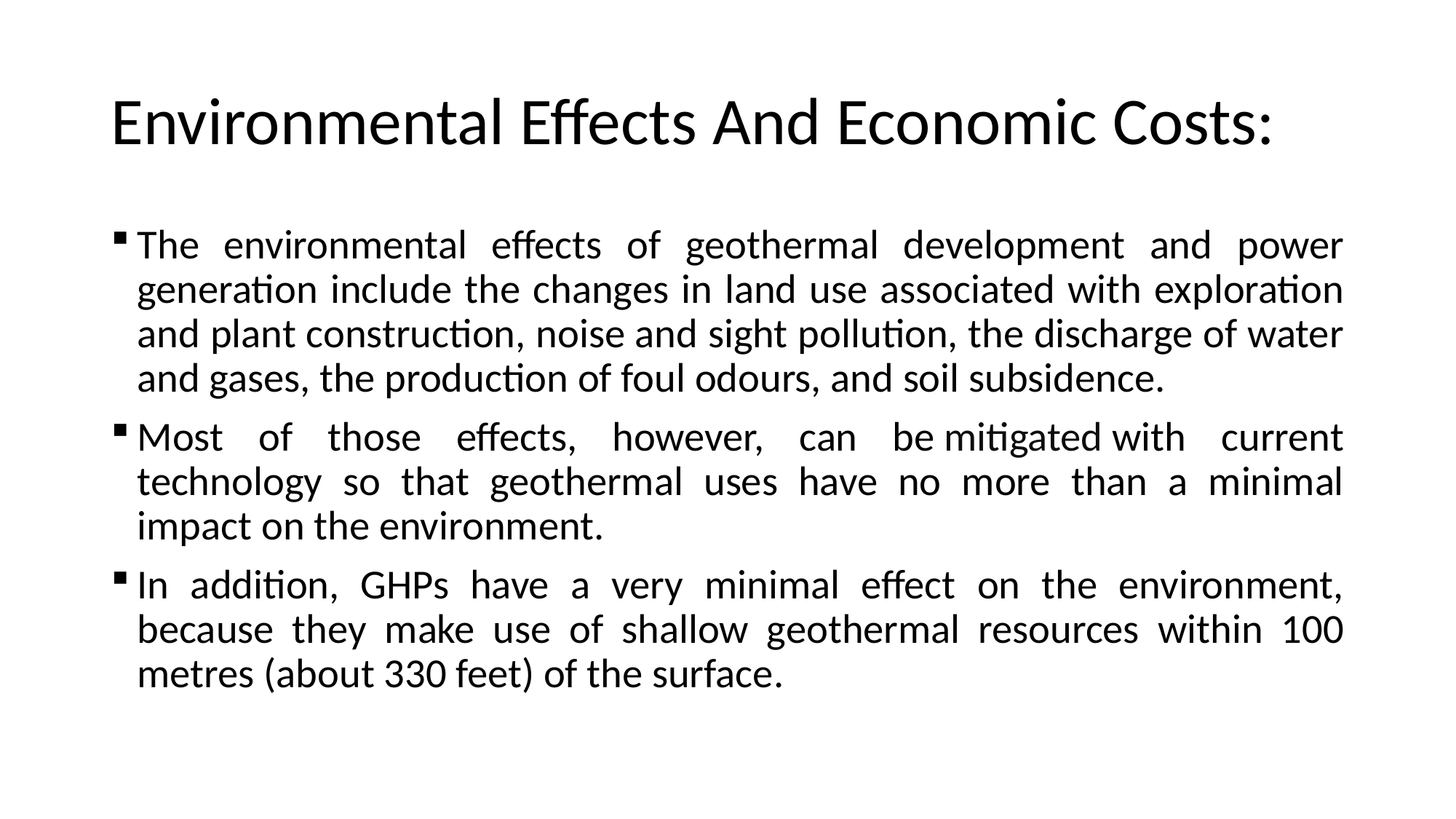

# Environmental Effects And Economic Costs:
The environmental effects of geothermal development and power generation include the changes in land use associated with exploration and plant construction, noise and sight pollution, the discharge of water and gases, the production of foul odours, and soil subsidence.
Most of those effects, however, can be mitigated with current technology so that geothermal uses have no more than a minimal impact on the environment.
In addition, GHPs have a very minimal effect on the environment, because they make use of shallow geothermal resources within 100 metres (about 330 feet) of the surface.